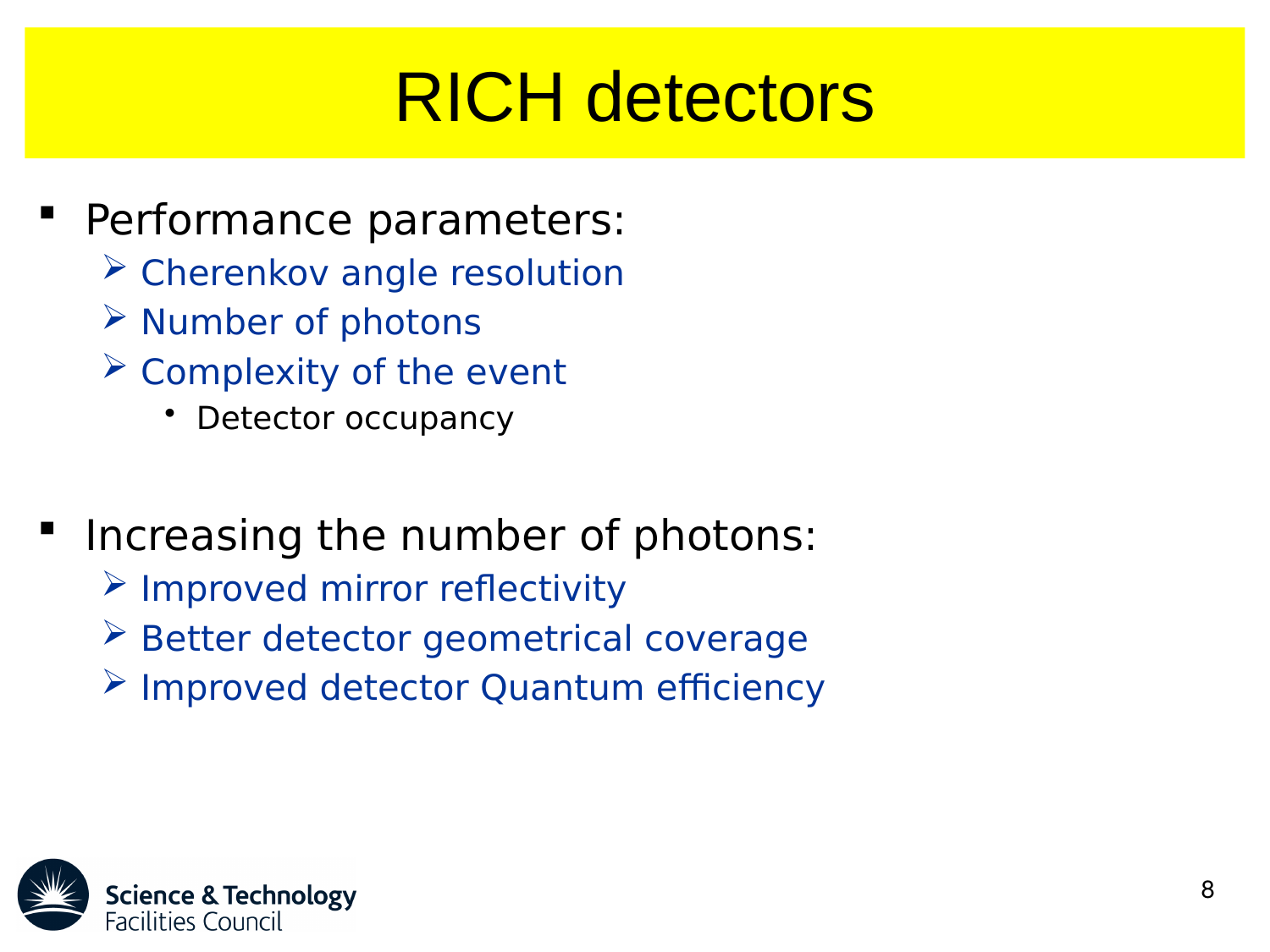

# RICH detectors
Performance parameters:
Cherenkov angle resolution
Number of photons
Complexity of the event
Detector occupancy

Increasing the number of photons:
Improved mirror reflectivity
Better detector geometrical coverage
Improved detector Quantum efficiency
8